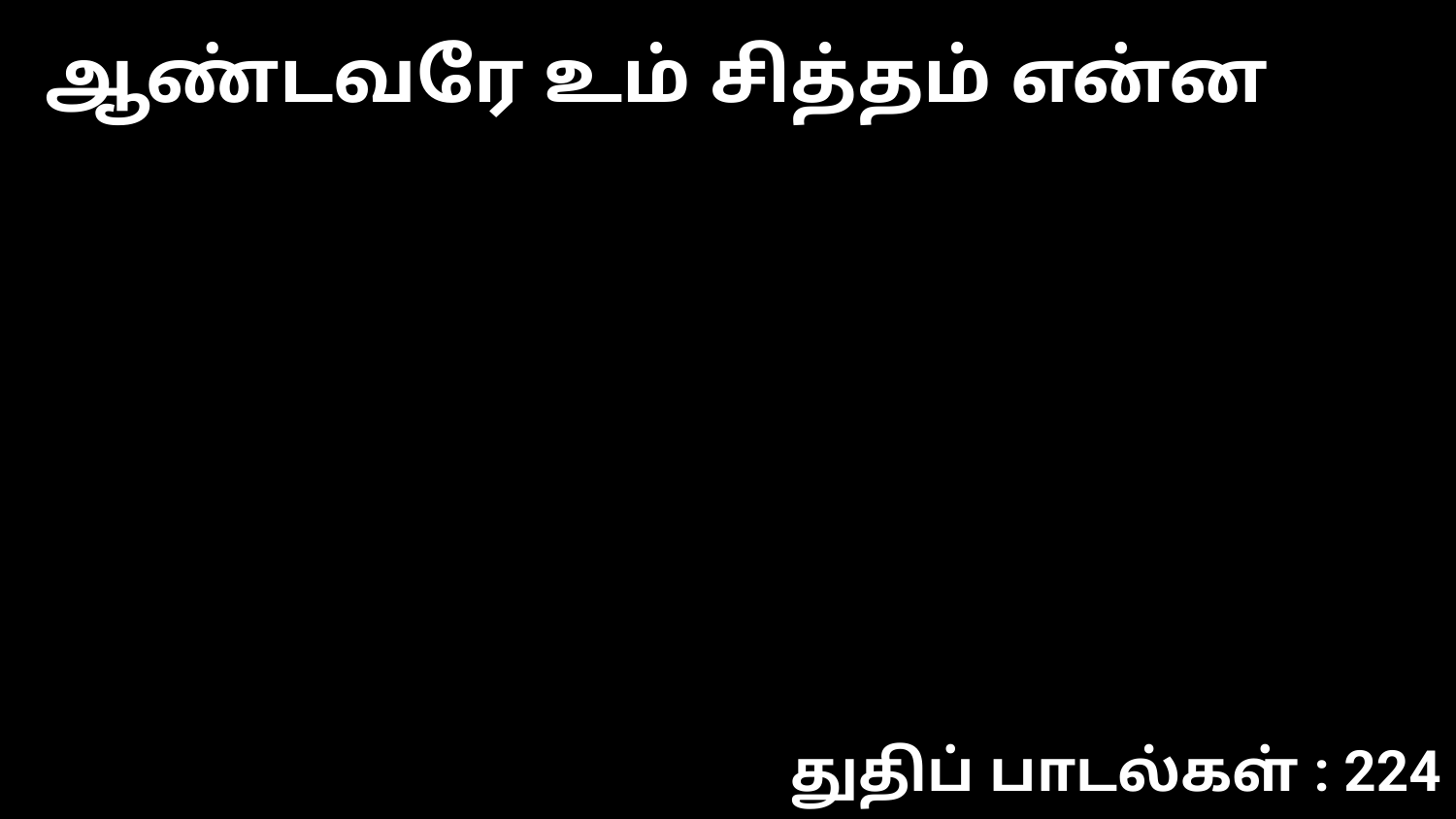

ஆண்டவரே உம் சித்தம் என்ன
துதிப் பாடல்கள் : 224